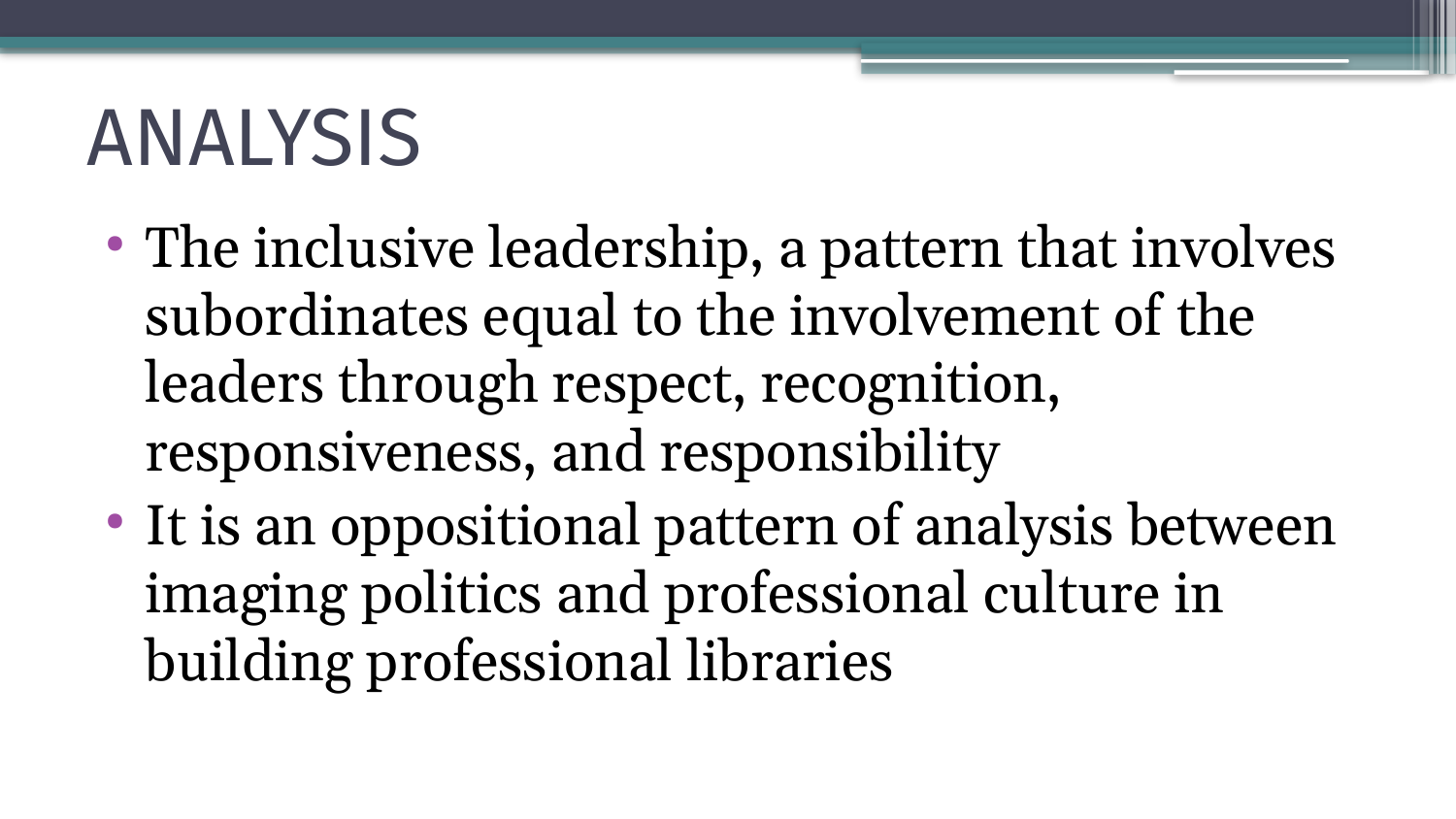

# ANALYSIS
The inclusive leadership, a pattern that involves subordinates equal to the involvement of the leaders through respect, recognition, responsiveness, and responsibility
It is an oppositional pattern of analysis between imaging politics and professional culture in building professional libraries